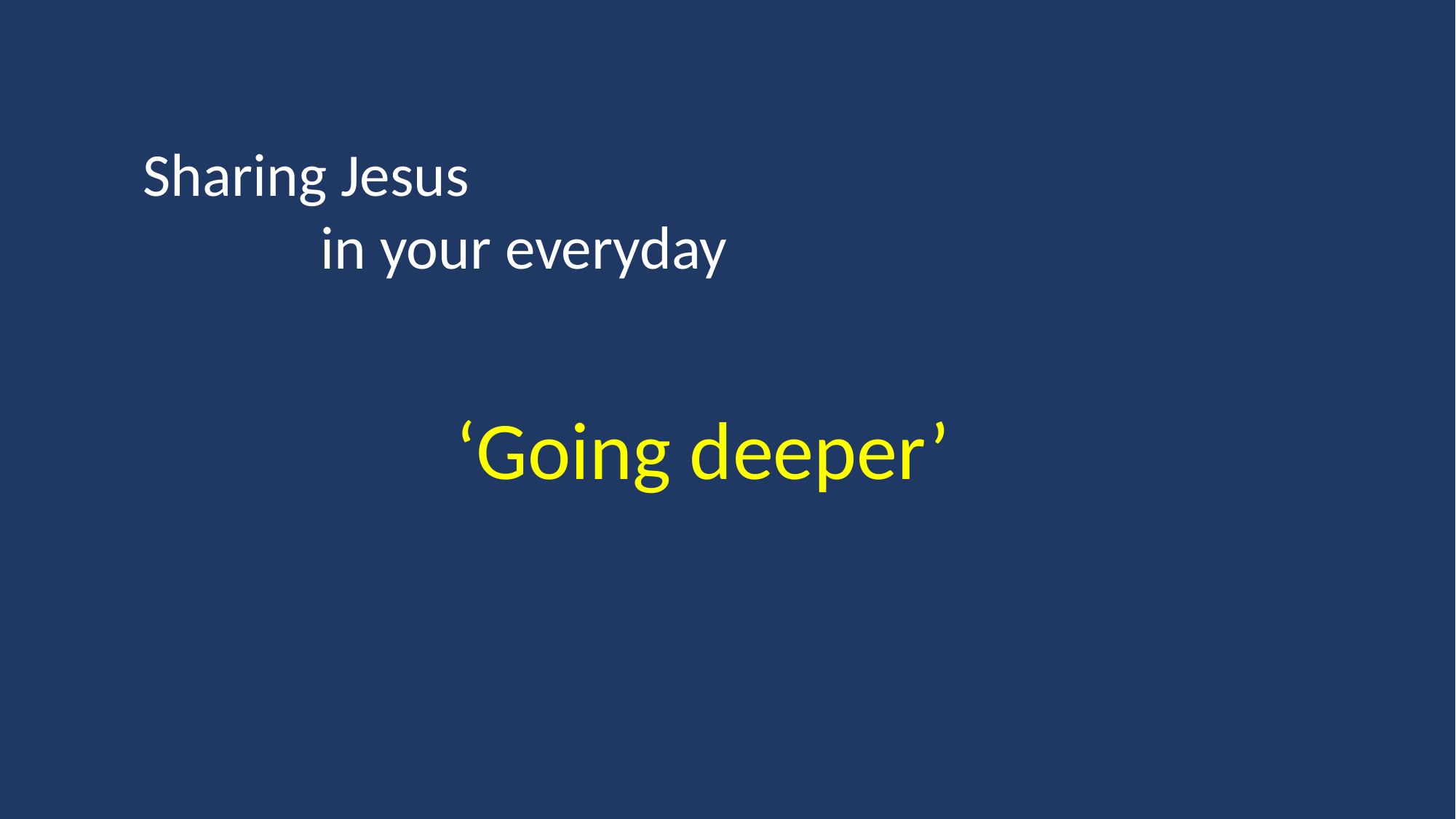

Sharing Jesus
             in your everyday
‘Going deeper’